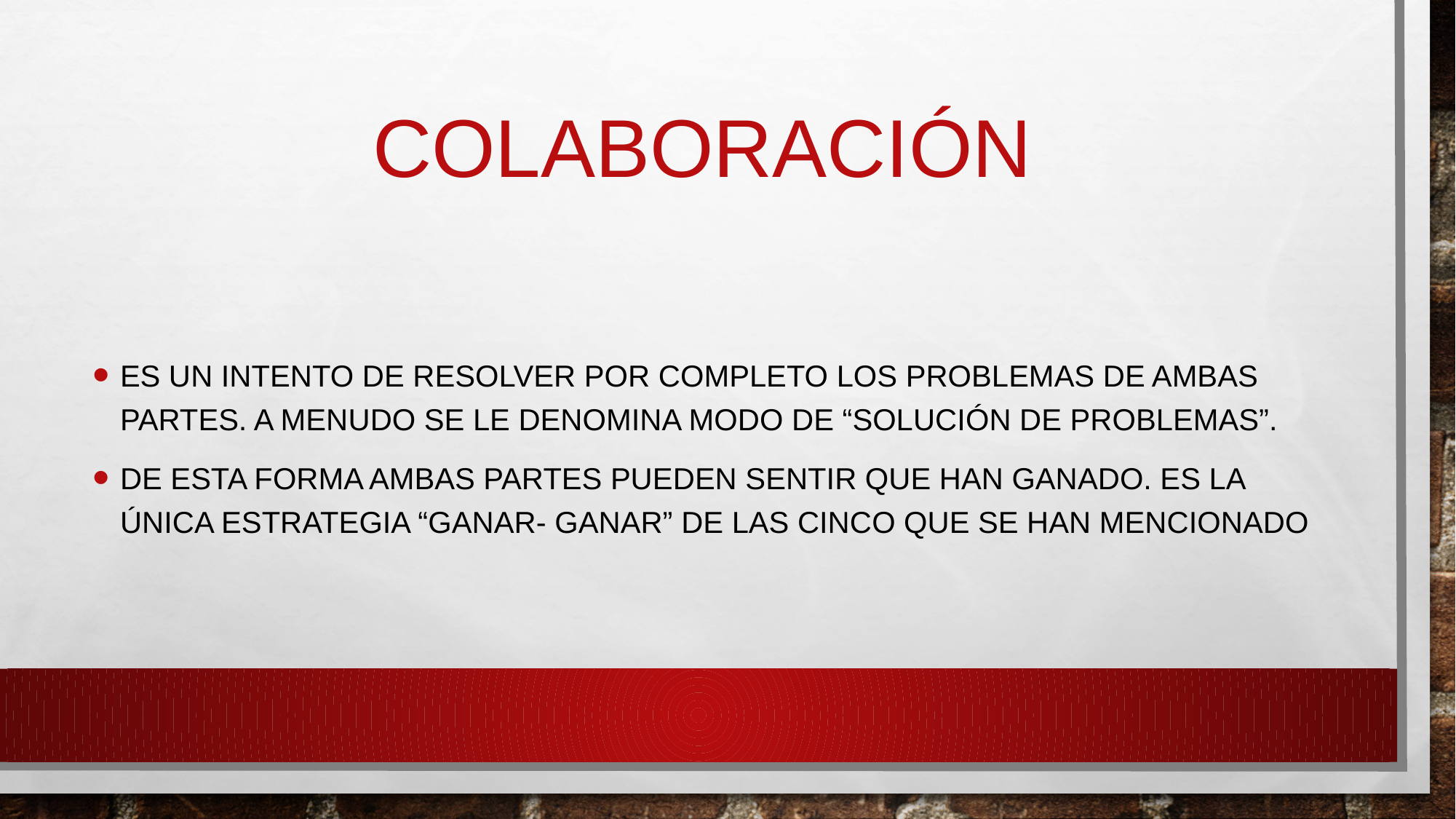

# colaboración
Es un intento de resolver por completo los problemas de ambas partes. A menudo se le denomina modo de “solución de problemas”.
De esta forma ambas partes pueden sentir que han ganado. Es la única estrategia “ganar- ganar” de las cinco que se han mencionado